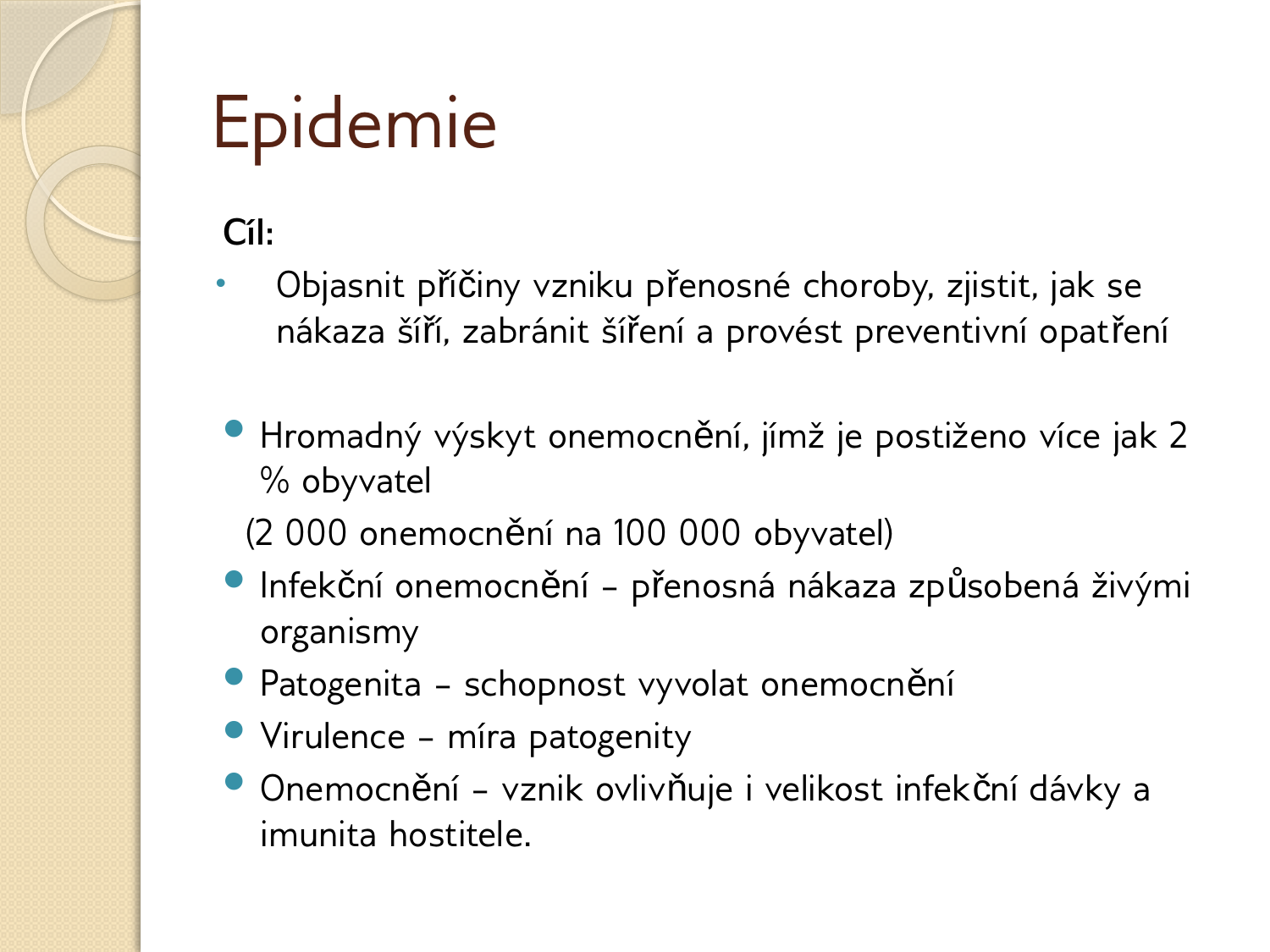

# Epidemie
Cíl:
Objasnit příčiny vzniku přenosné choroby, zjistit, jak se nákaza šíří, zabránit šíření a provést preventivní opatření

Hromadný výskyt onemocnění, jímž je postiženo více jak 2 % obyvatel
  (2 000 onemocnění na 100 000 obyvatel)
Infekční onemocnění – přenosná nákaza způsobená živými organismy
Patogenita – schopnost vyvolat onemocnění
Virulence – míra patogenity
Onemocnění – vznik ovlivňuje i velikost infekční dávky a imunita hostitele.